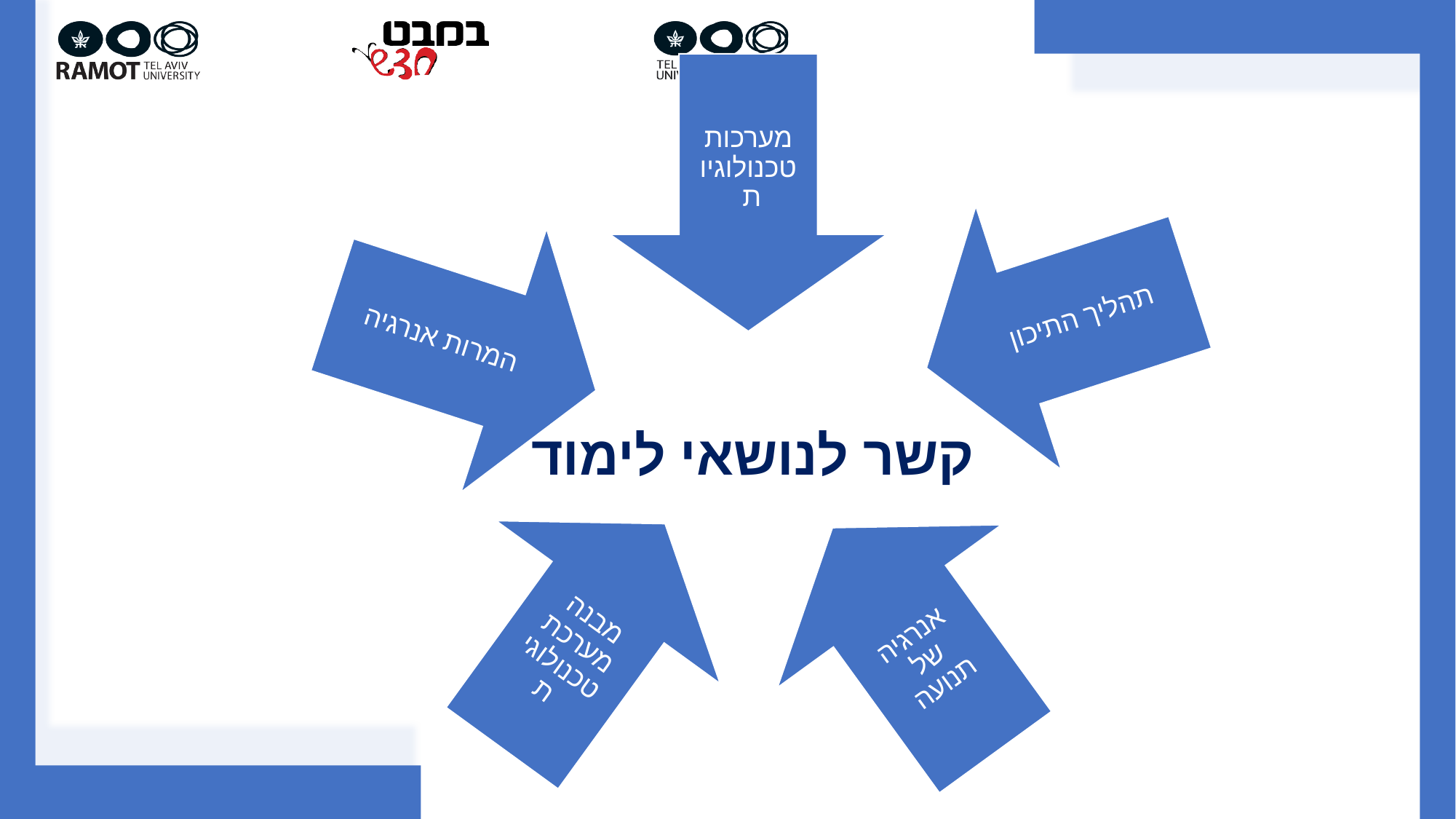

מערכות טכנולוגיות
תהליך התיכון
אנרגיה של תנועה
מבנה מערכת טכנולוגית
המרות אנרגיה
קשר לנושאי לימוד